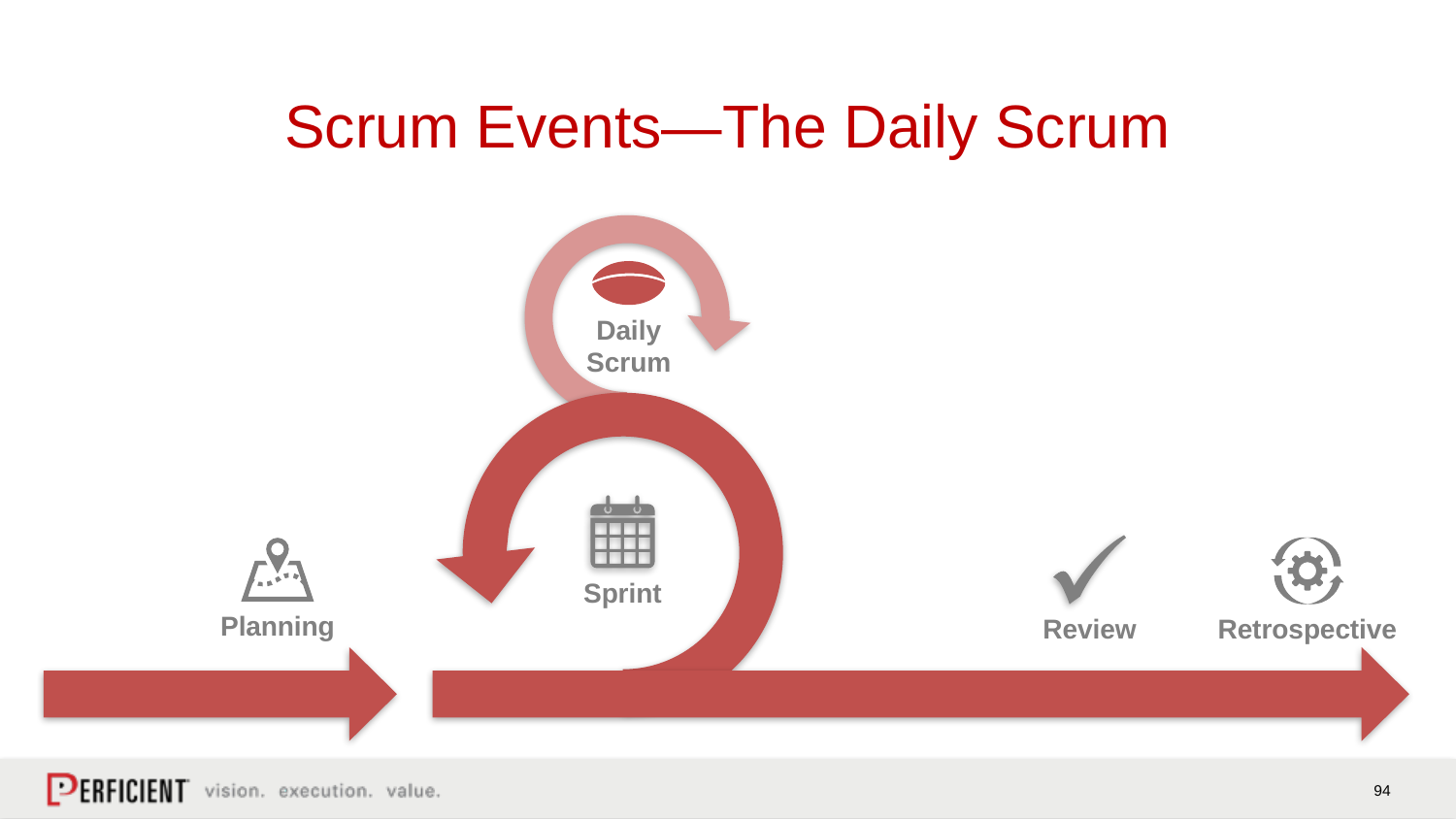

# Scrum Events—The Daily Scrum

Daily Scrum

Sprint

Review

Retrospective

Planning